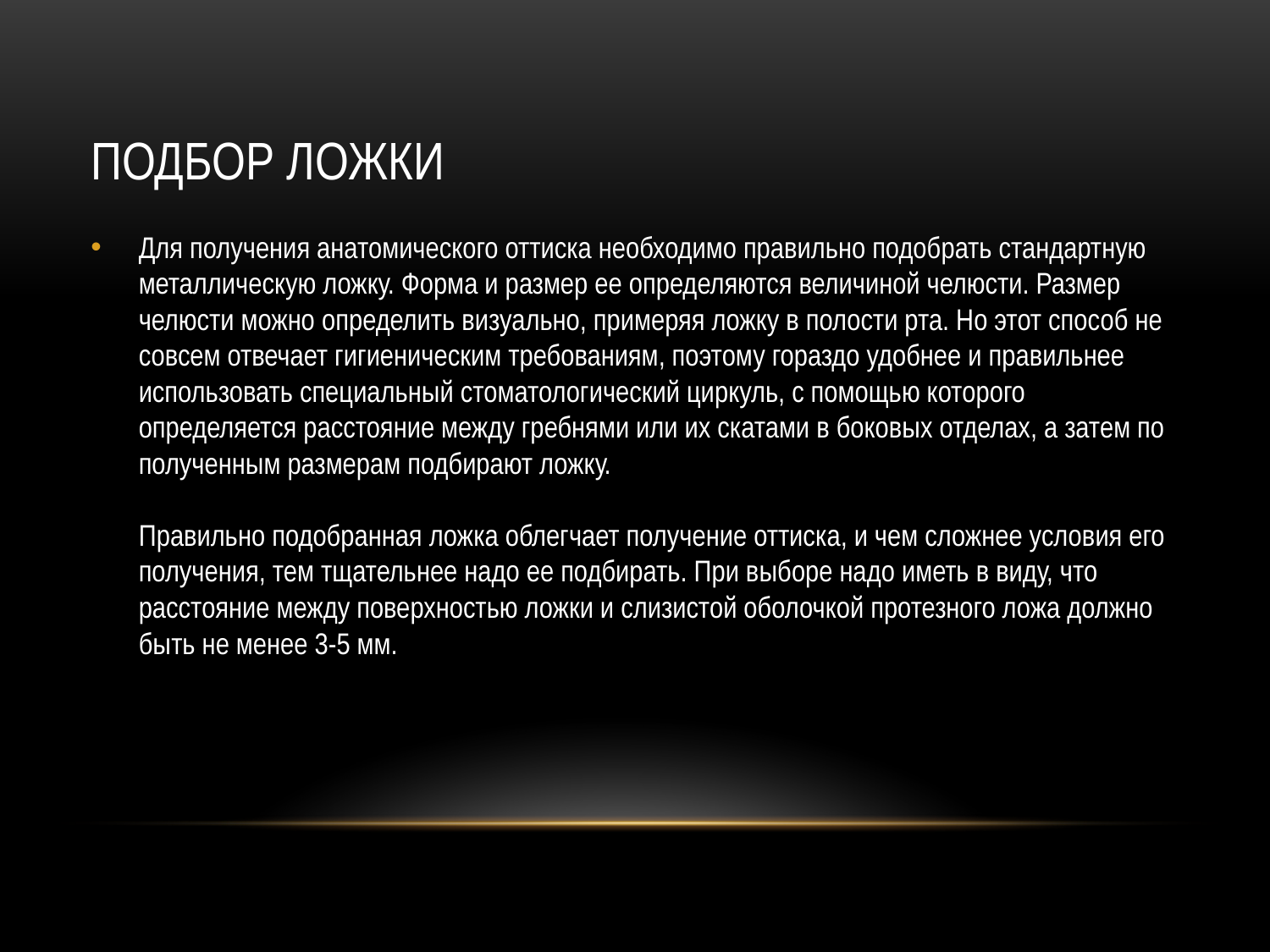

# Подбор ложки
Для получения анатомического оттиска необходимо правильно подобрать стандартную металлическую ложку. Форма и размер ее определяются величиной челюсти. Размер челюсти можно определить визуально, примеряя ложку в полости рта. Но этот способ не совсем отвечает гигиеническим требованиям, поэтому гораздо удобнее и правильнее использовать специальный стоматологический циркуль, с помощью которого определяется расстояние между гребнями или их скатами в боковых отделах, а затем по полученным размерам подбирают ложку.
Правильно подобранная ложка облегчает получение оттиска, и чем сложнее условия его получения, тем тщательнее надо ее подбирать. При выборе надо иметь в виду, что расстояние между поверхностью ложки и слизистой оболочкой протезного ложа должно быть не менее 3-5 мм.